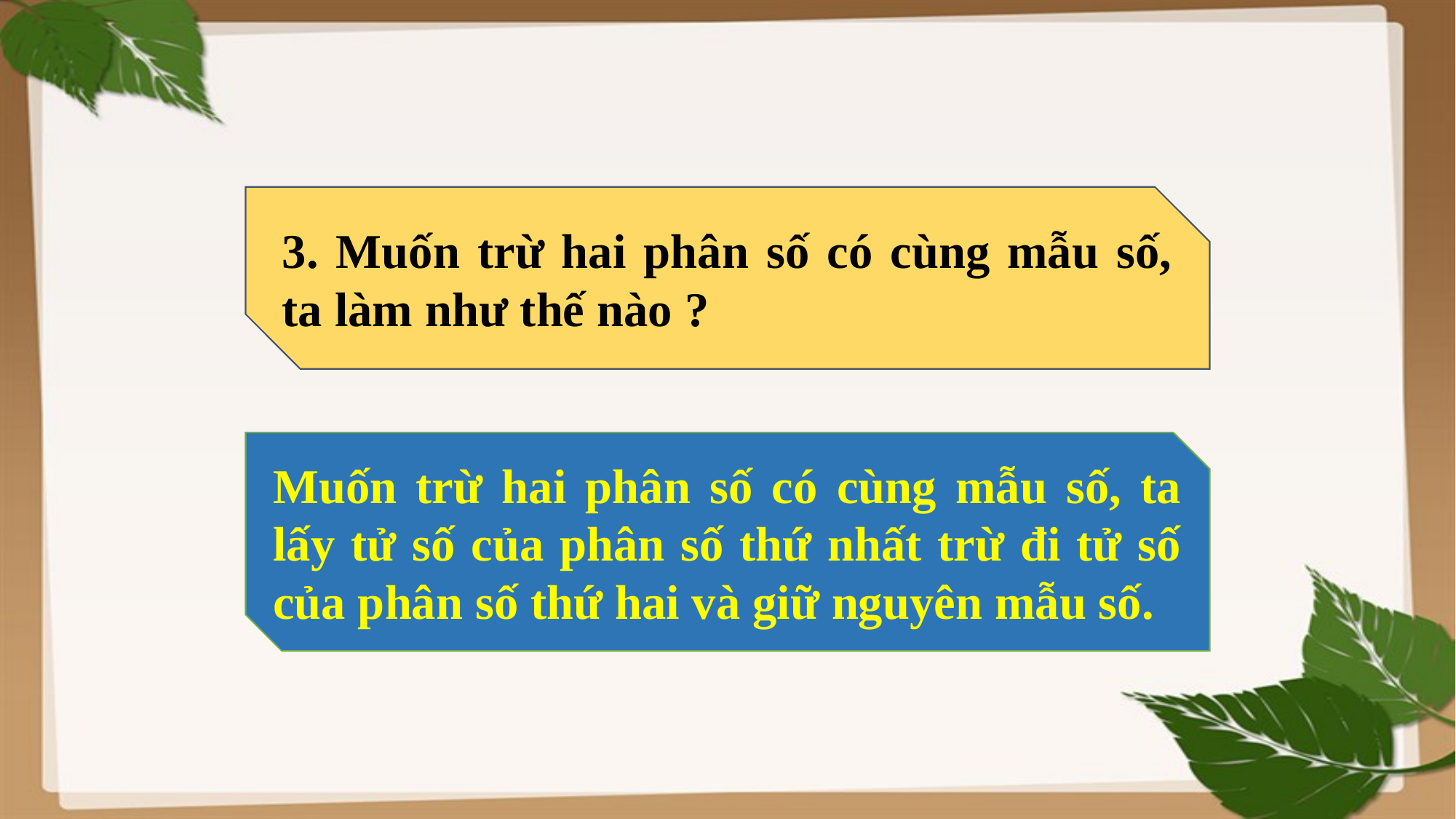

3. Muốn trừ hai phân số có cùng mẫu số, ta làm như thế nào ?
Muốn trừ hai phân số có cùng mẫu số, ta lấy tử số của phân số thứ nhất trừ đi tử số của phân số thứ hai và giữ nguyên mẫu số.